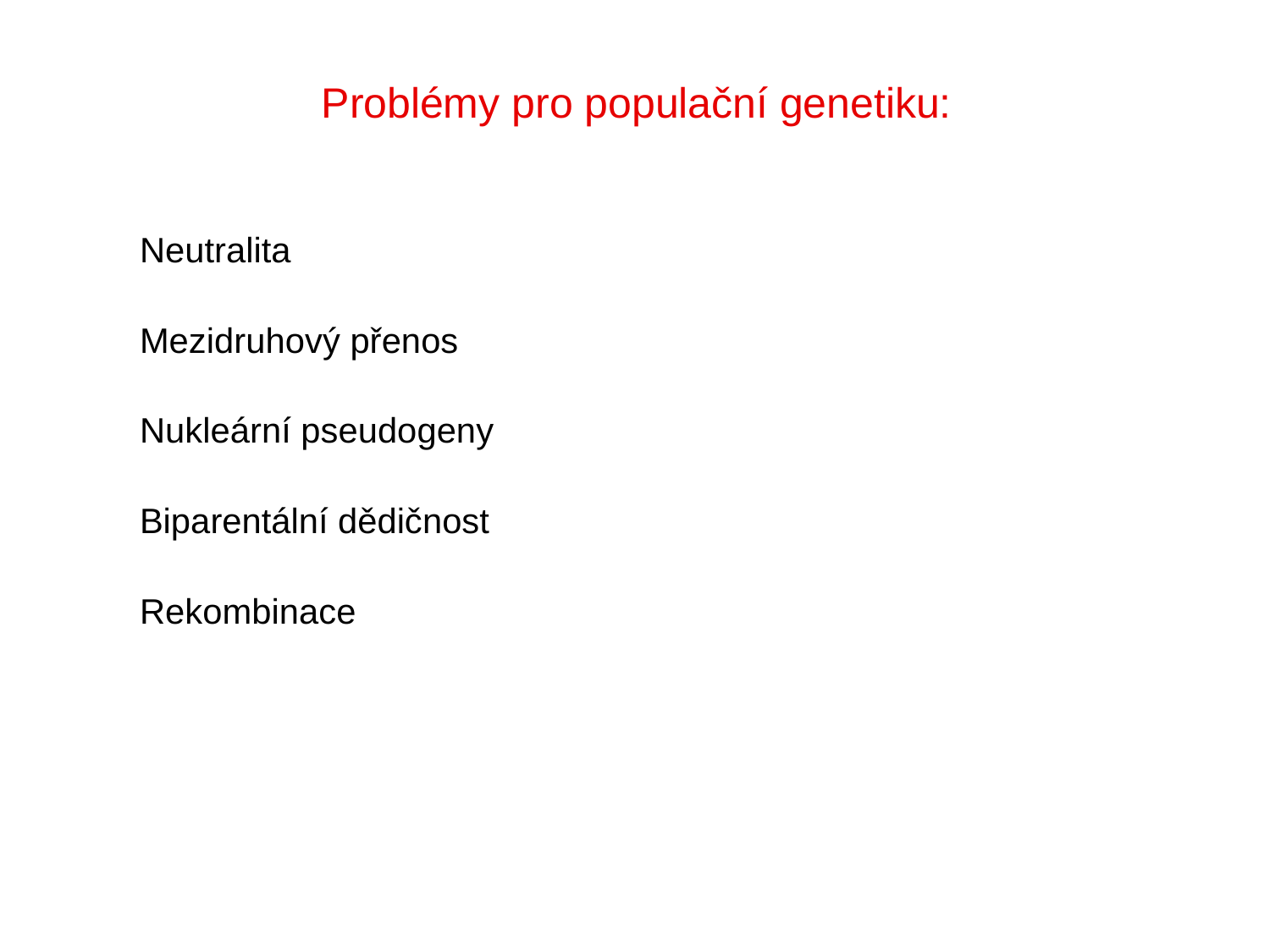

# Problémy pro populační genetiku:
Neutralita

Mezidruhový přenos

Nukleární pseudogeny

Biparentální dědičnost

Rekombinace